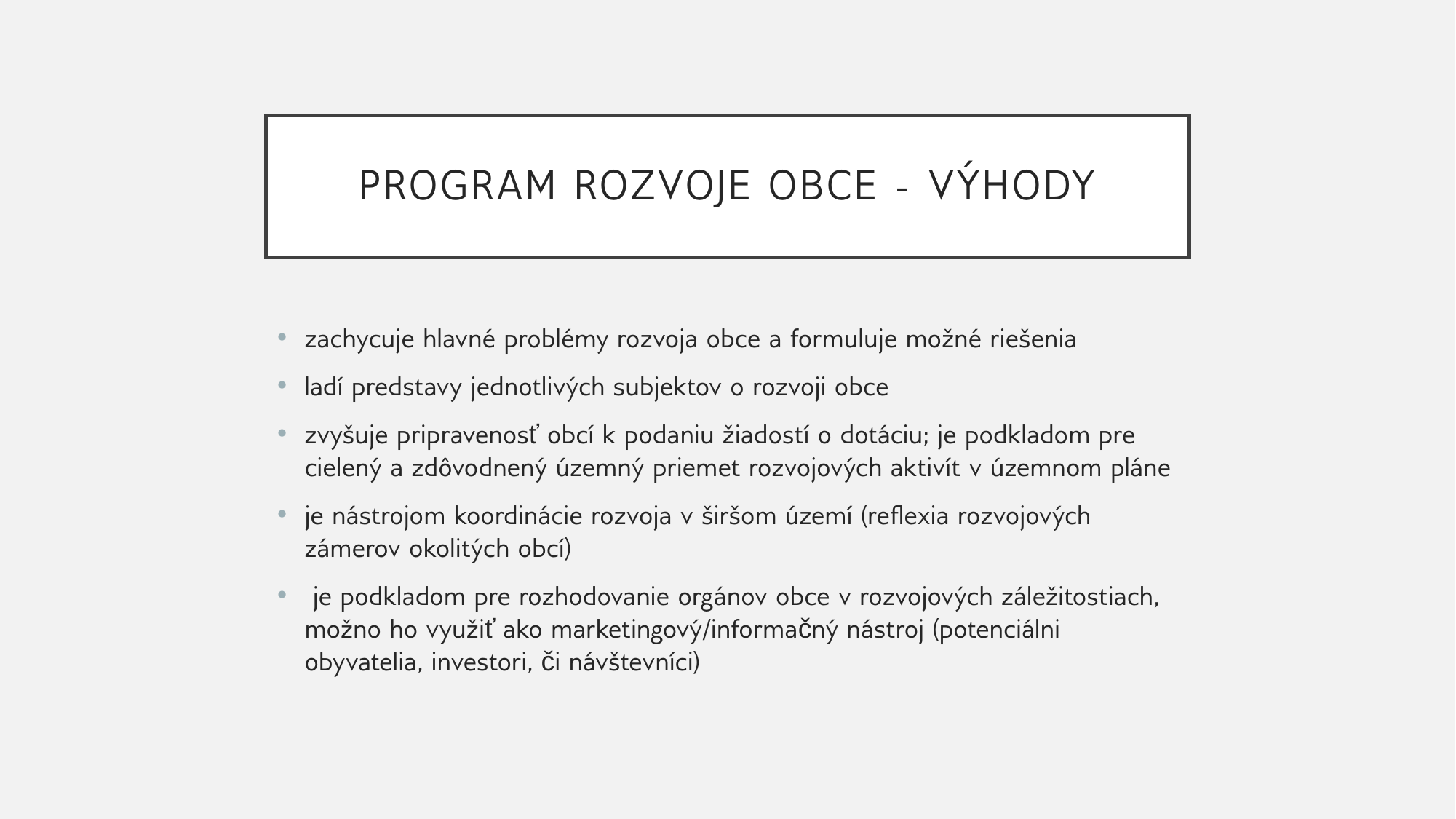

# Program rozvoje obce - výhody
zachycuje hlavné problémy rozvoja obce a formuluje možné riešenia
ladí predstavy jednotlivých subjektov o rozvoji obce
zvyšuje pripravenosť obcí k podaniu žiadostí o dotáciu; je podkladom pre cielený a zdôvodnený územný priemet rozvojových aktivít v územnom pláne
je nástrojom koordinácie rozvoja v širšom území (reflexia rozvojových zámerov okolitých obcí)
 je podkladom pre rozhodovanie orgánov obce v rozvojových záležitostiach, možno ho využiť ako marketingový/informačný nástroj (potenciálni obyvatelia, investori, či návštevníci)